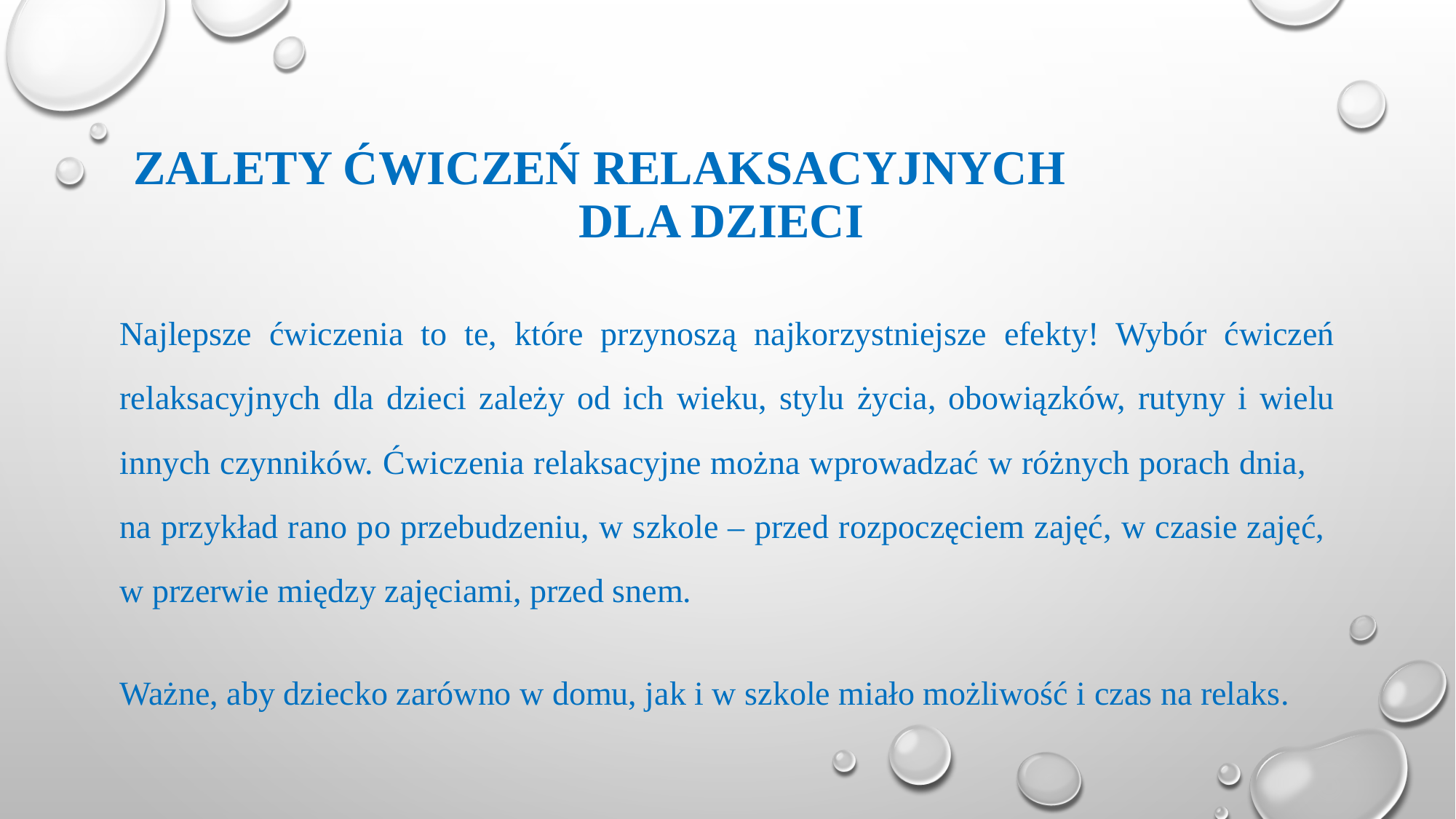

# Zalety ćwiczeń relaksacyjnych                      dla dzieci
Najlepsze ćwiczenia to te, które przynoszą najkorzystniejsze efekty! Wybór ćwiczeń relaksacyjnych dla dzieci zależy od ich wieku, stylu życia, obowiązków, rutyny i wielu innych czynników. Ćwiczenia relaksacyjne można wprowadzać w różnych porach dnia,    na przykład rano po przebudzeniu, w szkole – przed rozpoczęciem zajęć, w czasie zajęć,  w przerwie między zajęciami, przed snem.
Ważne, aby dziecko zarówno w domu, jak i w szkole miało możliwość i czas na relaks.